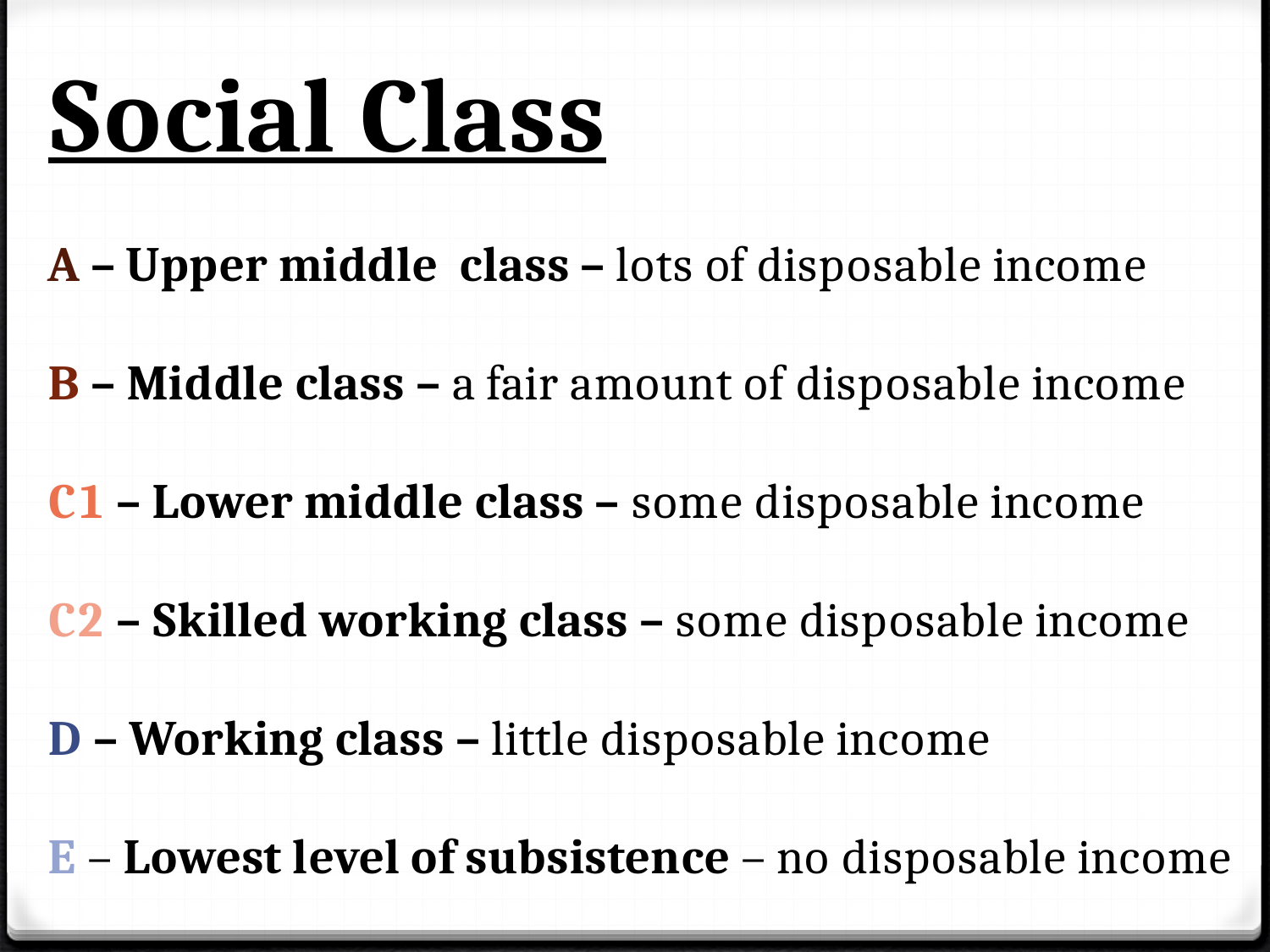

Social Class

A – Upper middle  class – lots of disposable income

B – Middle class – a fair amount of disposable income

C1 – Lower middle class – some disposable income

C2 – Skilled working class – some disposable income

D – Working class – little disposable income

E – Lowest level of subsistence – no disposable income